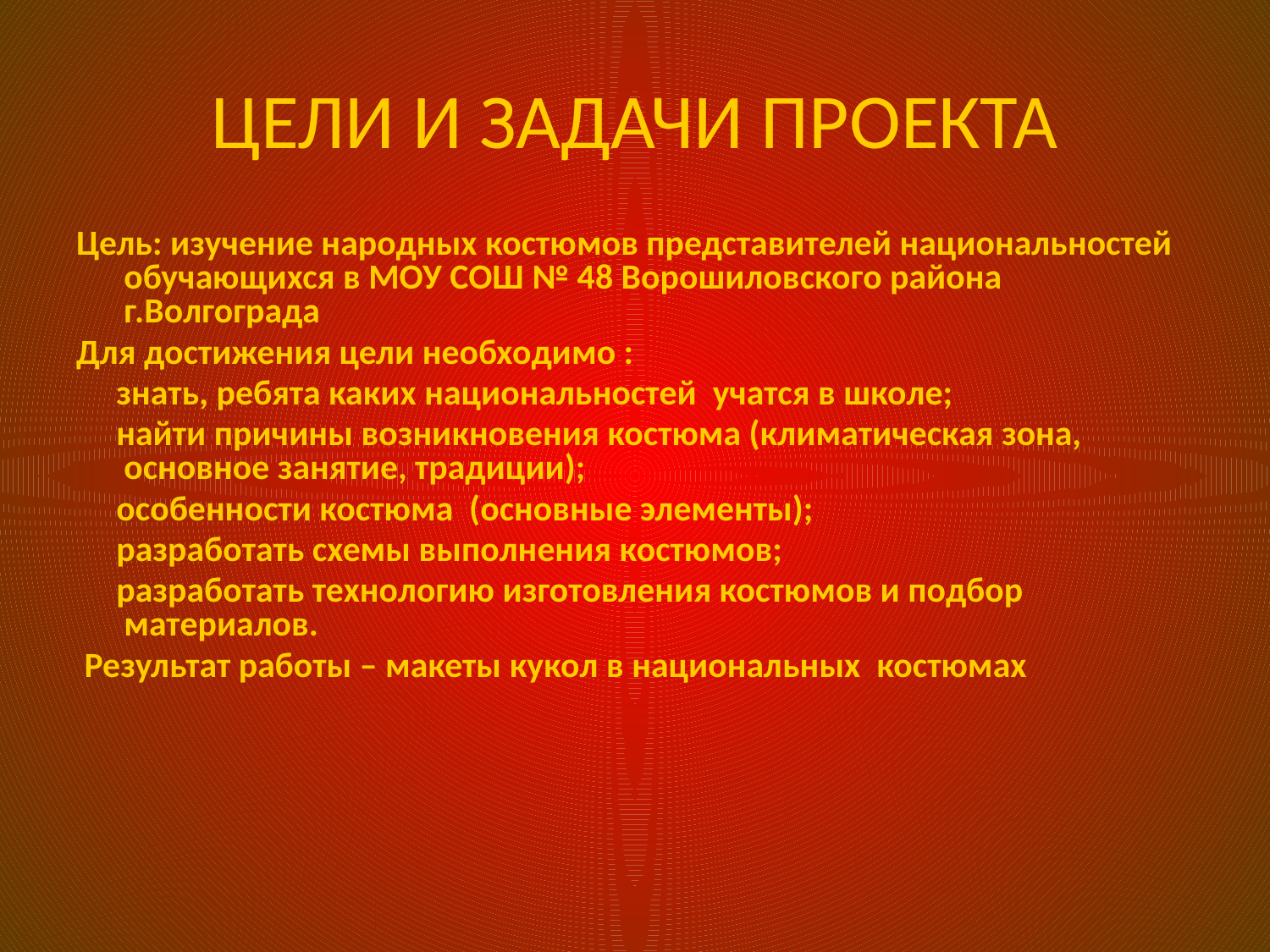

# ЦЕЛИ И ЗАДАЧИ ПРОЕКТА
Цель: изучение народных костюмов представителей национальностей обучающихся в МОУ СОШ № 48 Ворошиловского района г.Волгограда
Для достижения цели необходимо :
     знать, ребята каких национальностей  учатся в школе;
     найти причины возникновения костюма (климатическая зона, основное занятие, традиции);
     особенности костюма  (основные элементы);
     разработать схемы выполнения костюмов;
     разработать технологию изготовления костюмов и подбор материалов.
 Результат работы – макеты кукол в национальных  костюмах